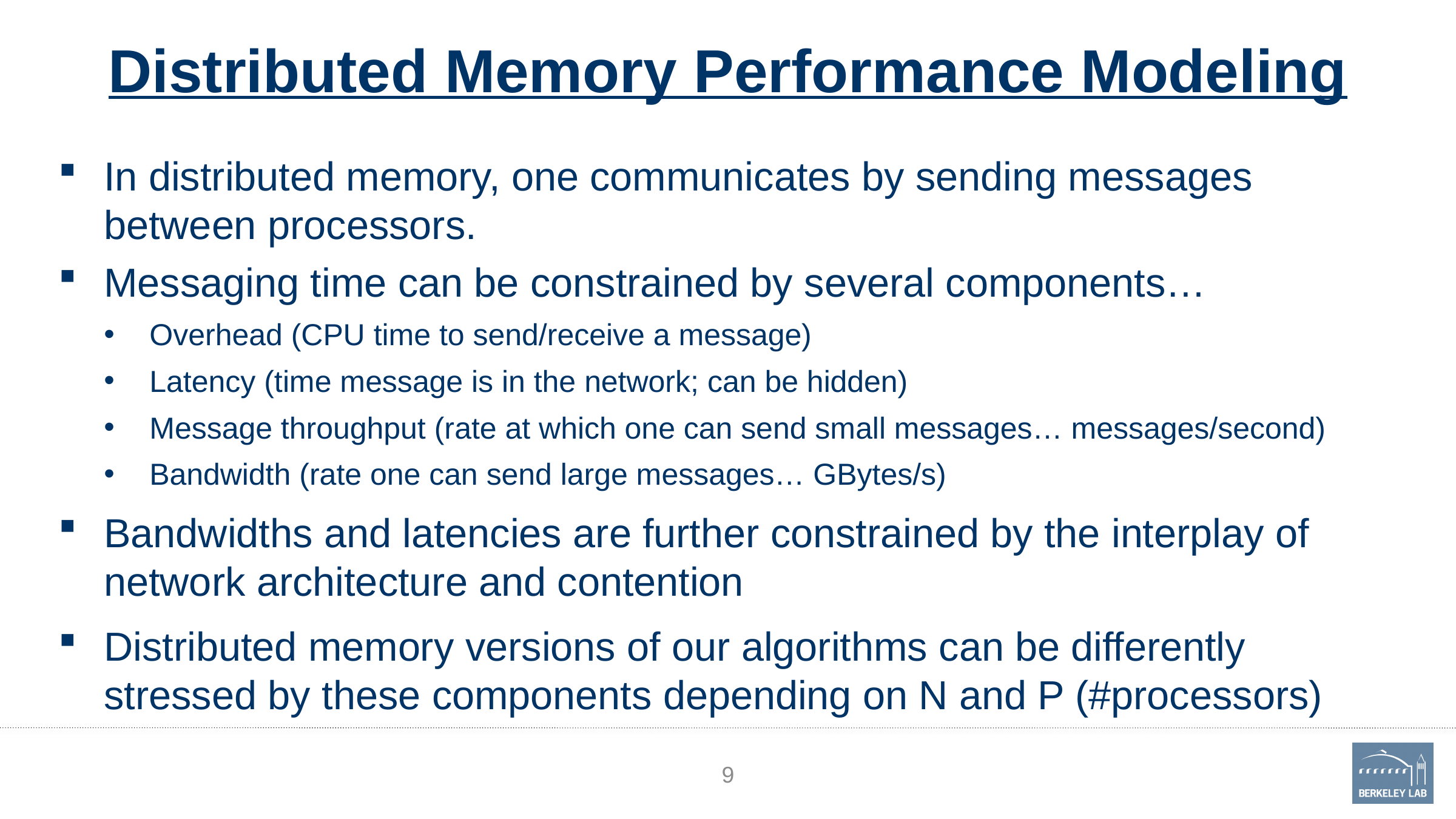

# Distributed Memory Performance Modeling
In distributed memory, one communicates by sending messages between processors.
Messaging time can be constrained by several components…
Overhead (CPU time to send/receive a message)
Latency (time message is in the network; can be hidden)
Message throughput (rate at which one can send small messages… messages/second)
Bandwidth (rate one can send large messages… GBytes/s)
Bandwidths and latencies are further constrained by the interplay of network architecture and contention
Distributed memory versions of our algorithms can be differently stressed by these components depending on N and P (#processors)
9